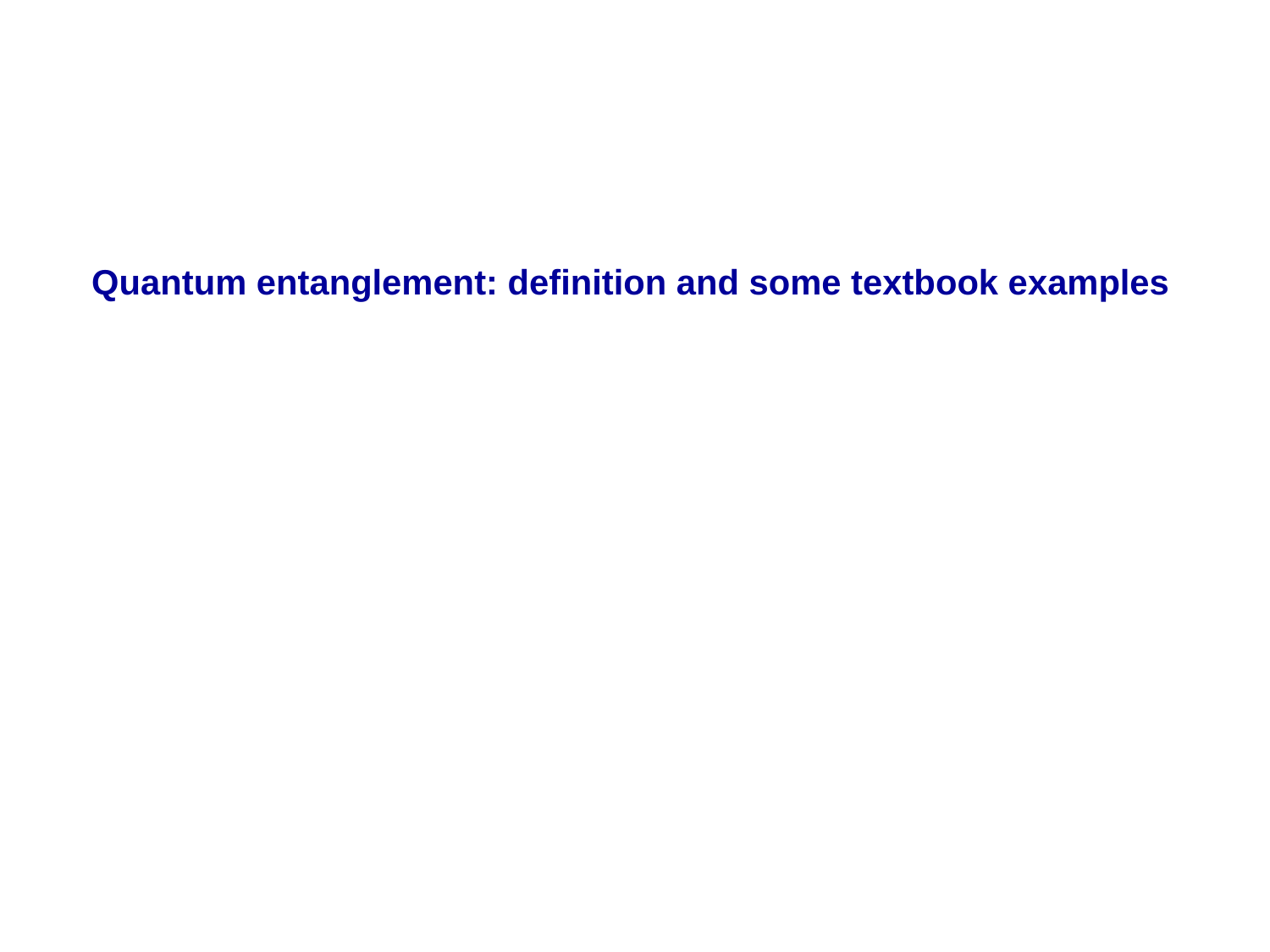

Quantum entanglement: definition and some textbook examples